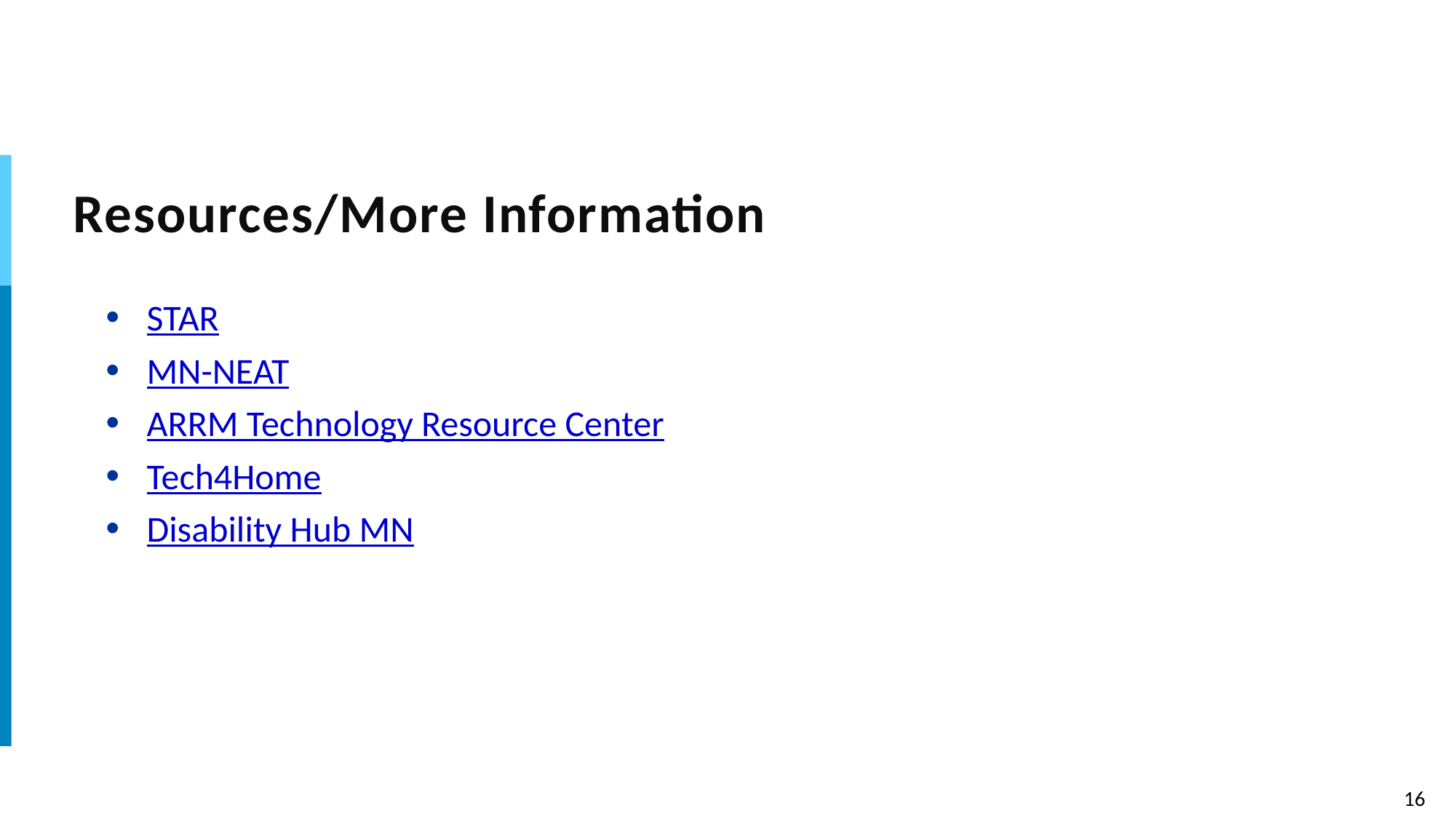

# Resources/More Information
STAR
MN-NEAT
ARRM Technology Resource Center
Tech4Home
Disability Hub MN